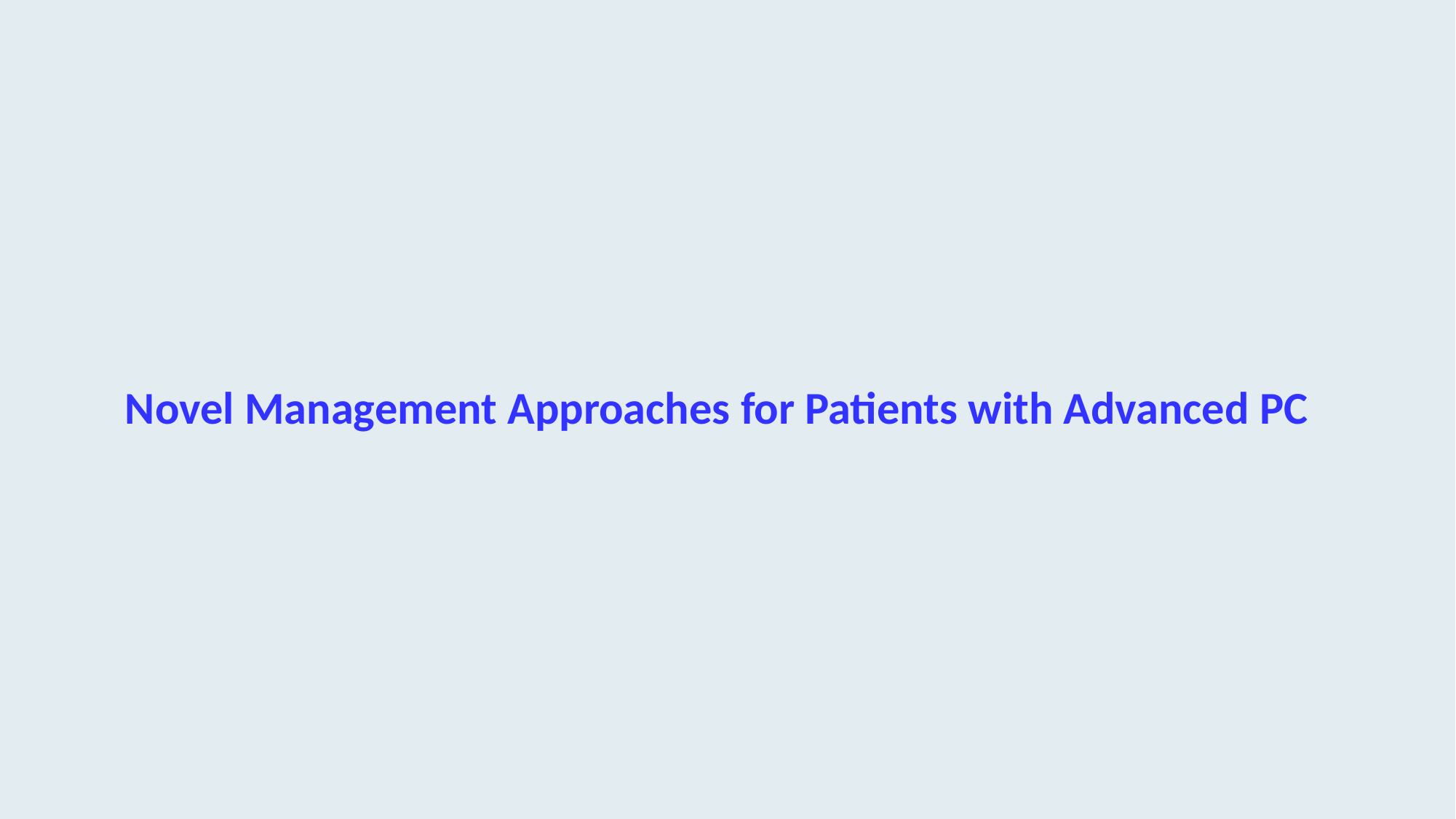

# Novel Management Approaches for Patients with Advanced PC